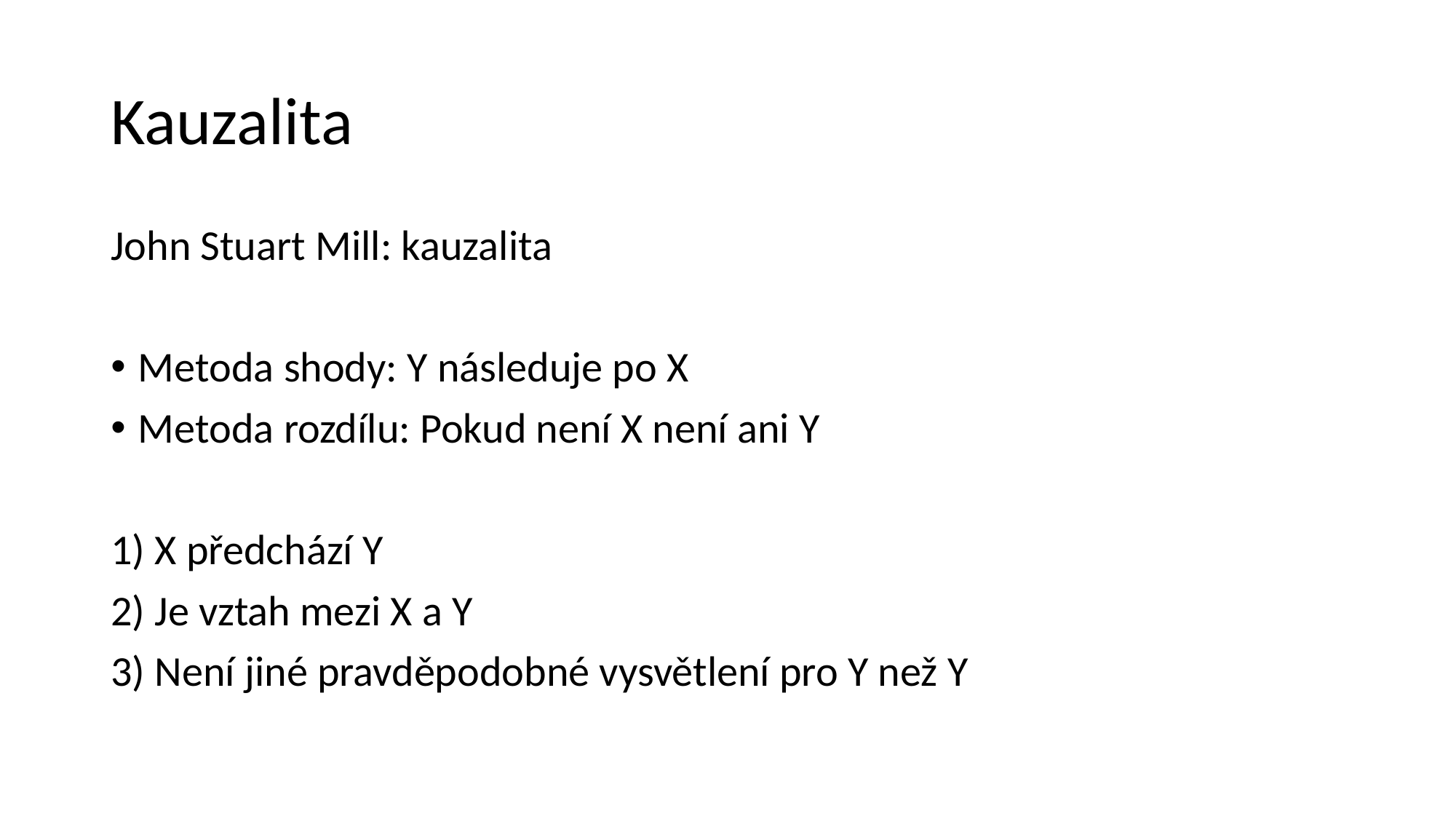

# Kauzalita
John Stuart Mill: kauzalita

Metoda shody: Y následuje po X
Metoda rozdílu: Pokud není X není ani Y

1) X předchází Y
2) Je vztah mezi X a Y
3) Není jiné pravděpodobné vysvětlení pro Y než Y